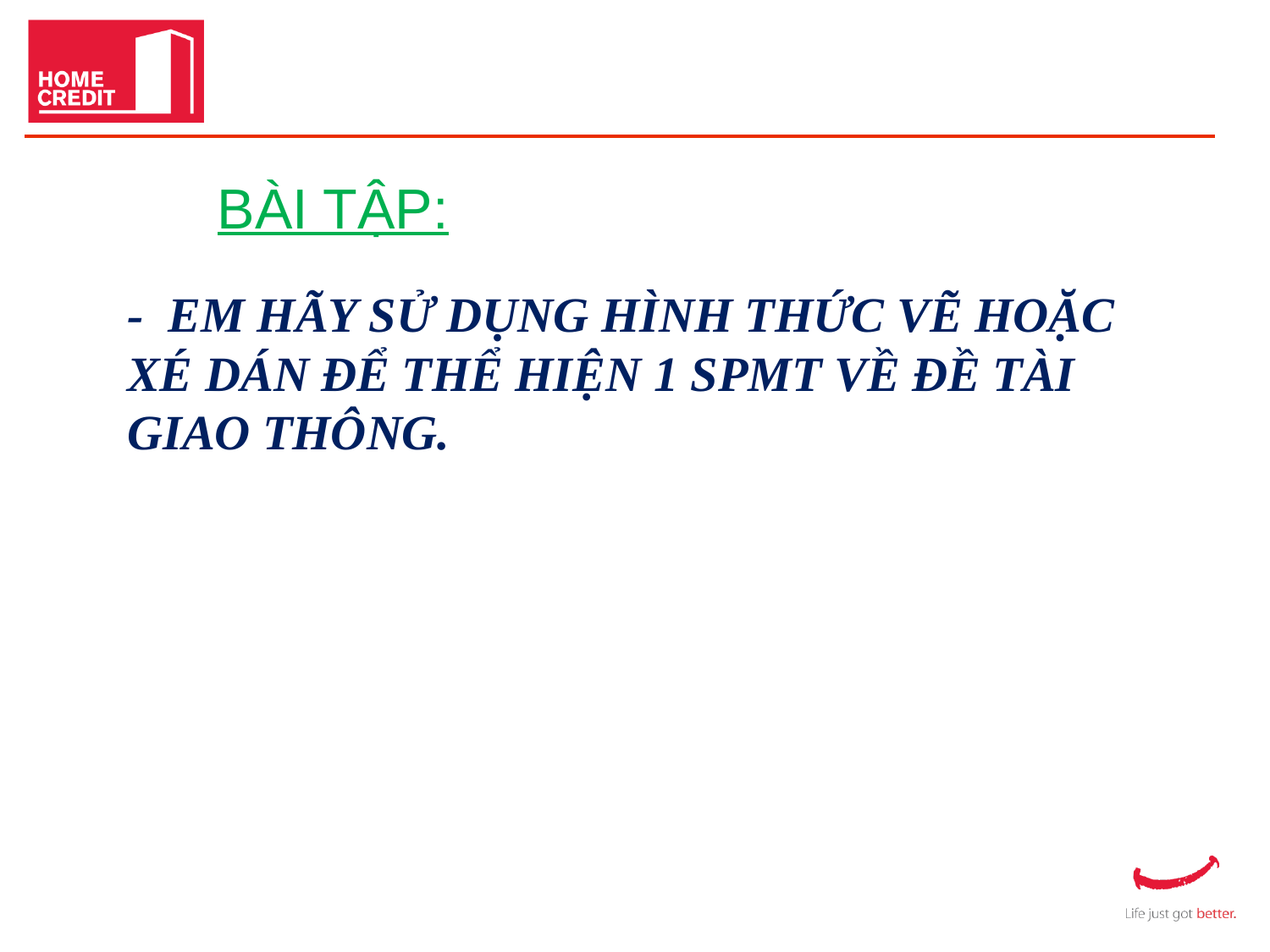

BÀI TẬP:
-  EM HÃY SỬ DỤNG HÌNH THỨC VẼ HOẶC XÉ DÁN ĐỂ THỂ HIỆN 1 SPMT VỀ ĐỀ TÀI GIAO THÔNG.